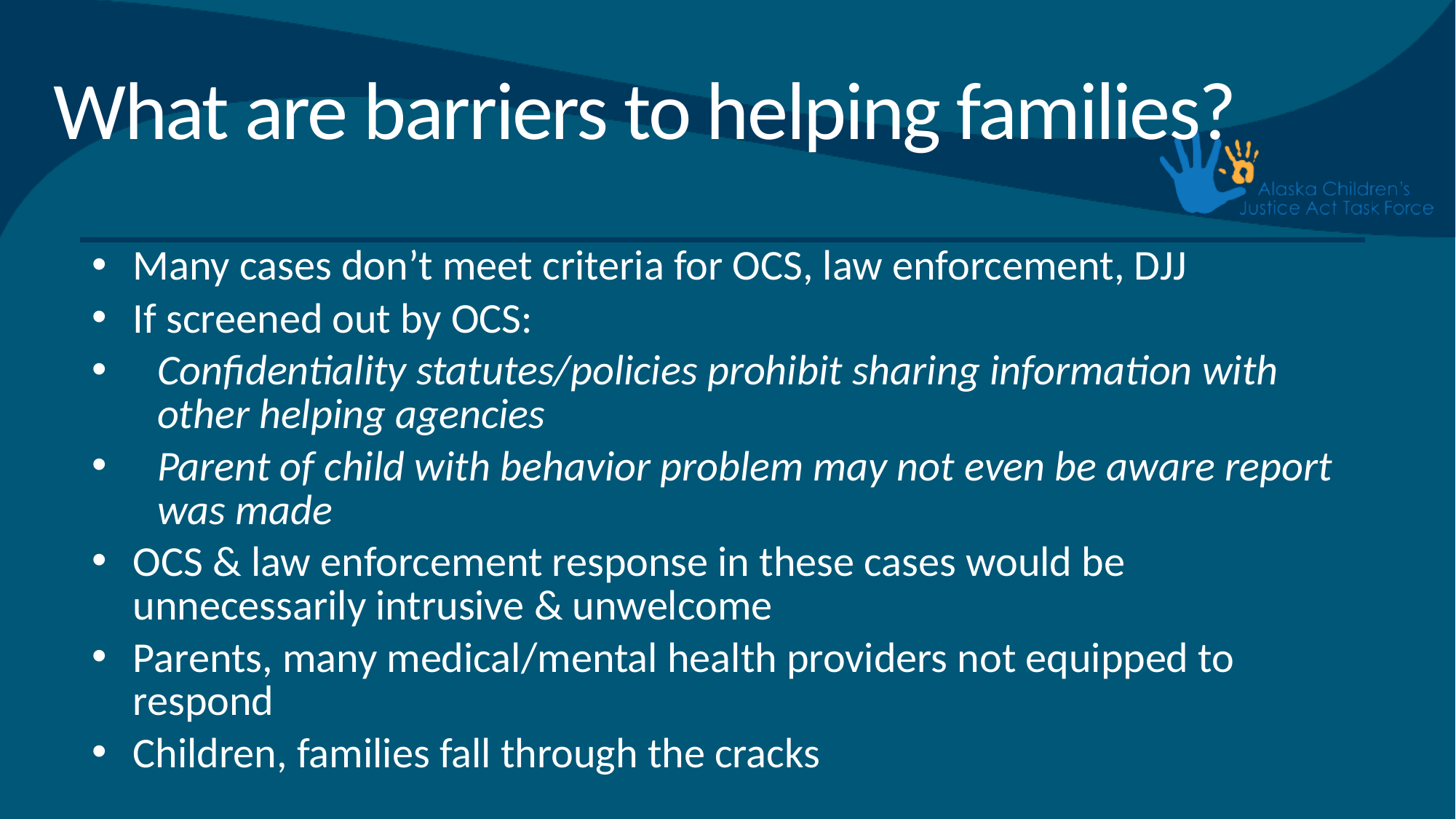

# What are barriers to helping families?
Many cases don’t meet criteria for OCS, law enforcement, DJJ
If screened out by OCS:
Confidentiality statutes/policies prohibit sharing information with other helping agencies
Parent of child with behavior problem may not even be aware report was made
OCS & law enforcement response in these cases would be unnecessarily intrusive & unwelcome
Parents, many medical/mental health providers not equipped to respond
Children, families fall through the cracks